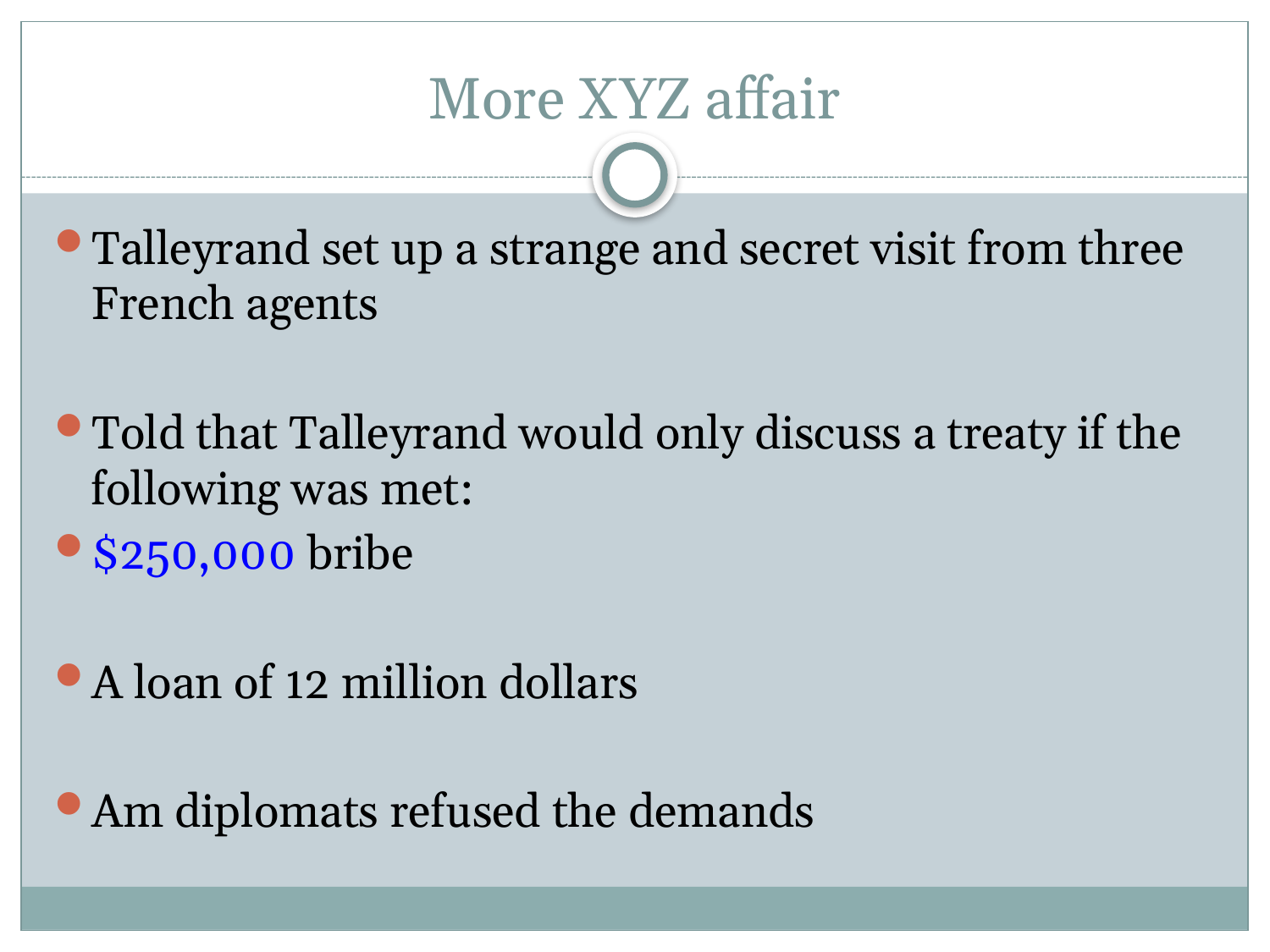

# More XYZ affair
Talleyrand set up a strange and secret visit from three French agents

Told that Talleyrand would only discuss a treaty if the following was met:
$250,000 bribe

A loan of 12 million dollars

Am diplomats refused the demands